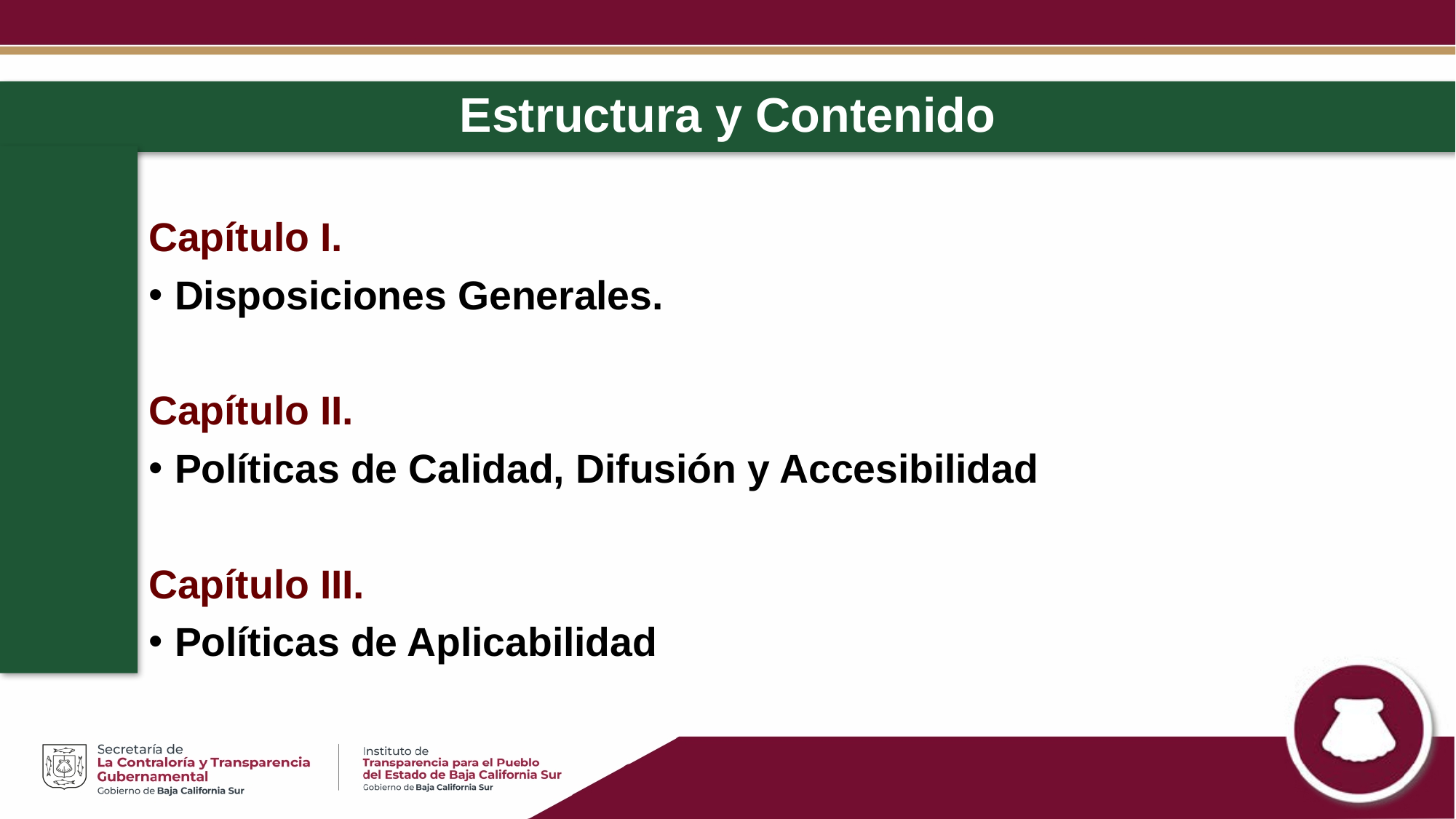

# Estructura y Contenido

Capítulo I.
Disposiciones Generales.

Capítulo II.
Políticas de Calidad, Difusión y Accesibilidad

Capítulo III.
Políticas de Aplicabilidad